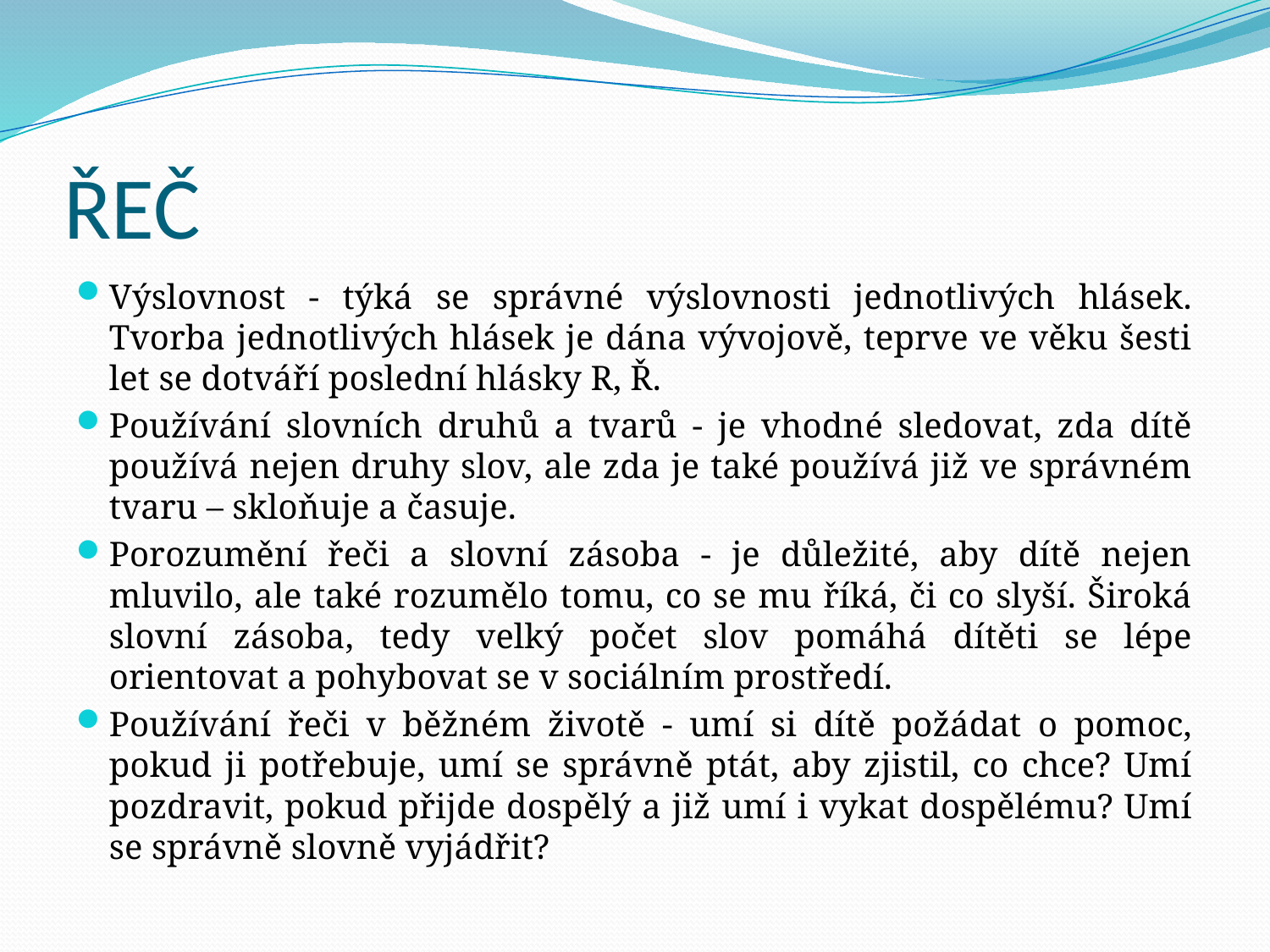

# ŘEČ
Výslovnost - týká se správné výslovnosti jednotlivých hlásek. Tvorba jednotlivých hlásek je dána vývojově, teprve ve věku šesti let se dotváří poslední hlásky R, Ř.
Používání slovních druhů a tvarů - je vhodné sledovat, zda dítě používá nejen druhy slov, ale zda je také používá již ve správném tvaru – skloňuje a časuje.
Porozumění řeči a slovní zásoba - je důležité, aby dítě nejen mluvilo, ale také rozumělo tomu, co se mu říká, či co slyší. Široká slovní zásoba, tedy velký počet slov pomáhá dítěti se lépe orientovat a pohybovat se v sociálním prostředí.
Používání řeči v běžném životě - umí si dítě požádat o pomoc, pokud ji potřebuje, umí se správně ptát, aby zjistil, co chce? Umí pozdravit, pokud přijde dospělý a již umí i vykat dospělému? Umí se správně slovně vyjádřit?